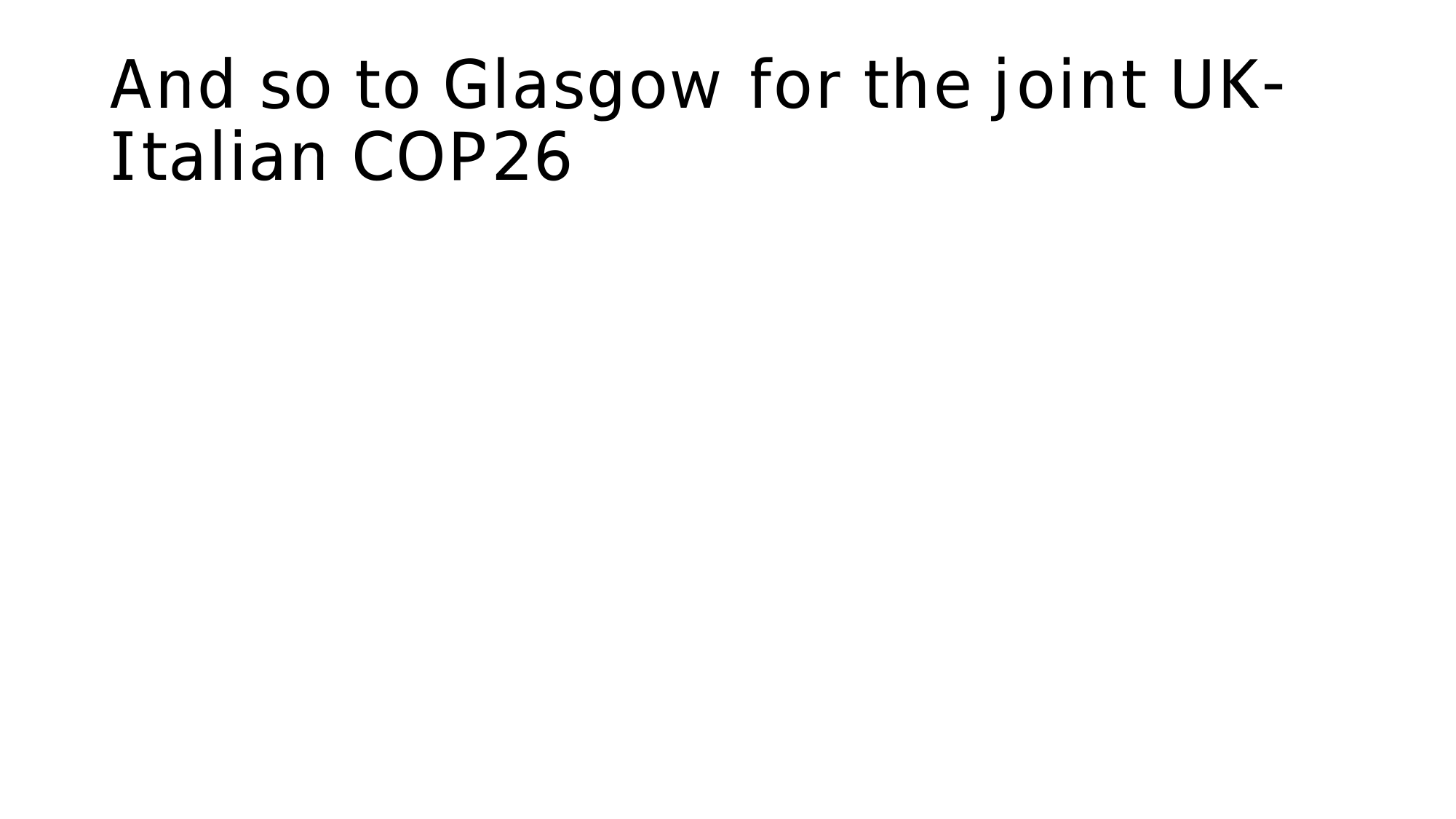

# And so to Glasgow for the joint UK-Italian COP26